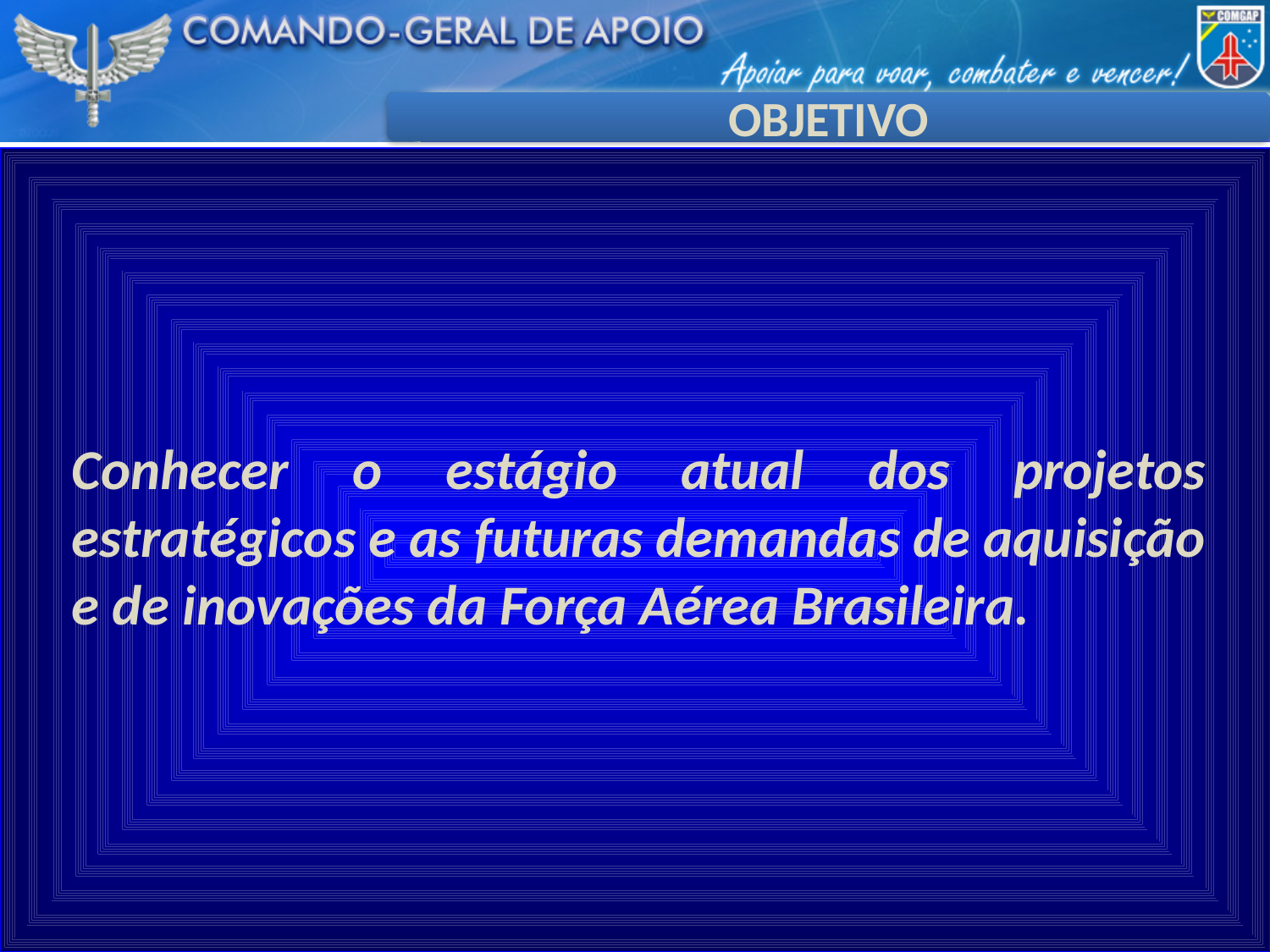

OBJETIVO
Conhecer o estágio atual dos projetos estratégicos e as futuras demandas de aquisição e de inovações da Força Aérea Brasileira.